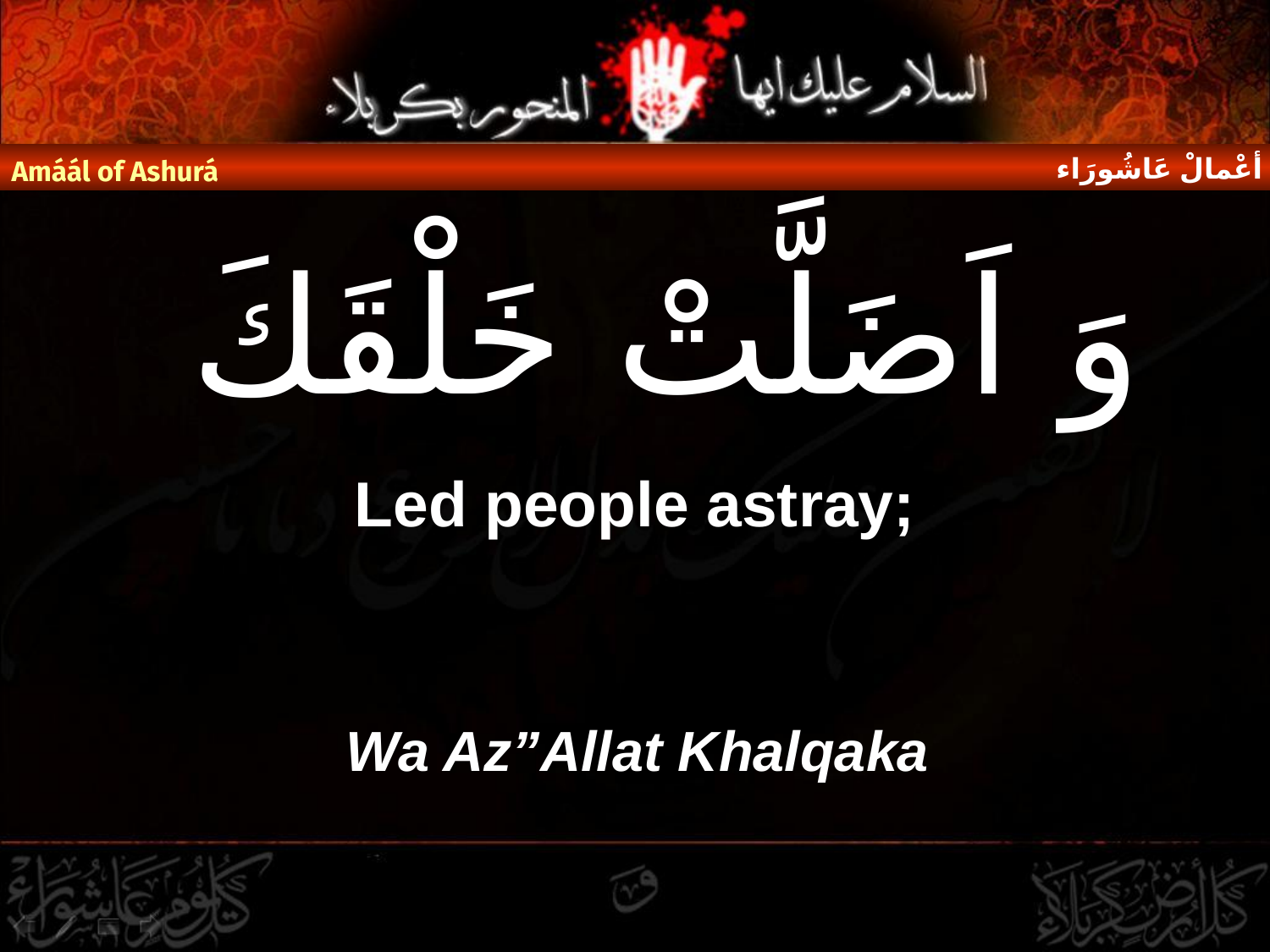

أعْمالْ عَاشُورَاء
Amáál of Ashurá
# وَ اَضَلَّتْ خَلْقَكَ
Led people astray;
Wa Az”Allat Khalqaka